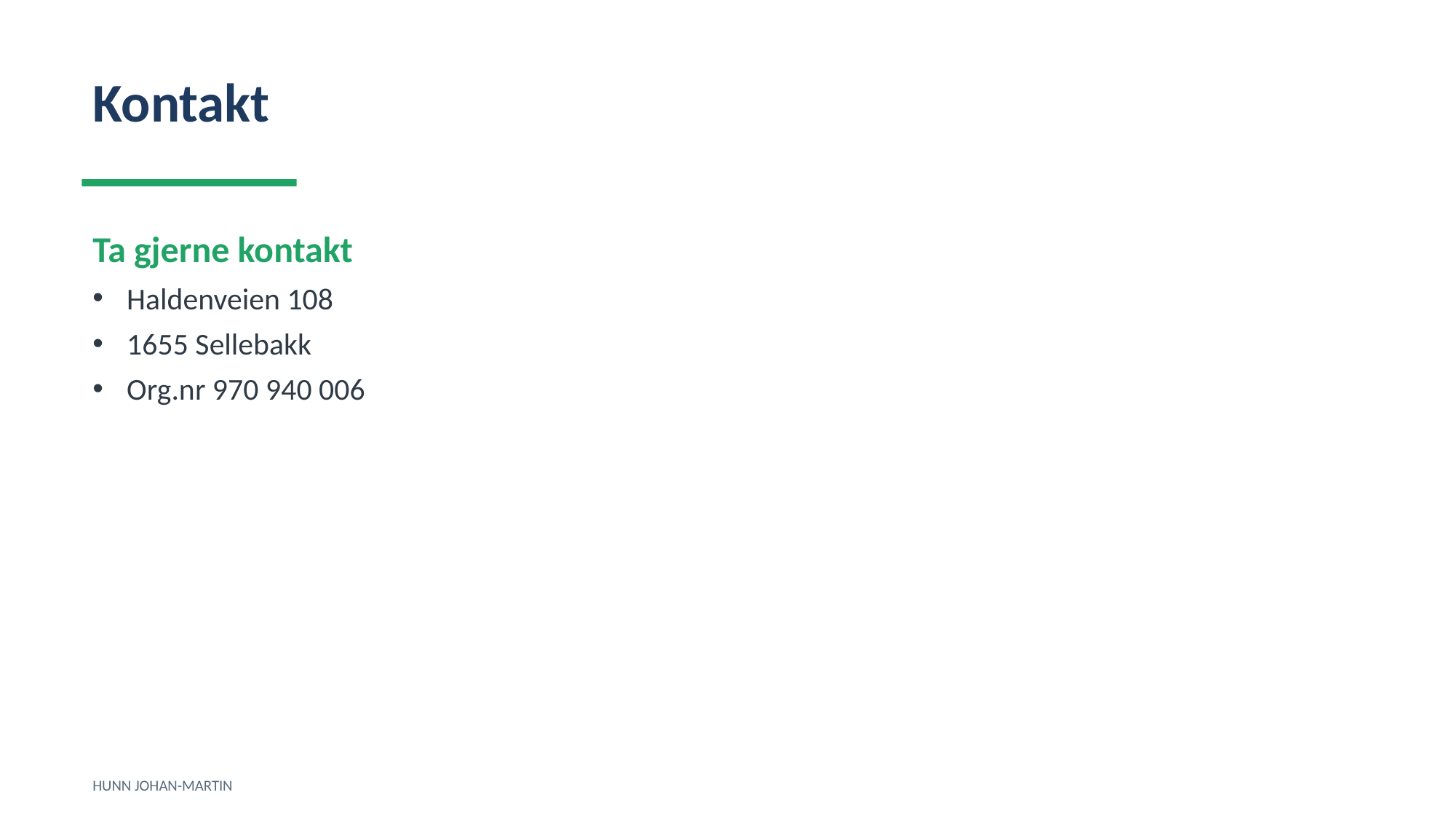

Kontakt

Ta gjerne kontakt
Haldenveien 108
1655 Sellebakk
Org.nr 970 940 006
HUNN JOHAN-MARTIN